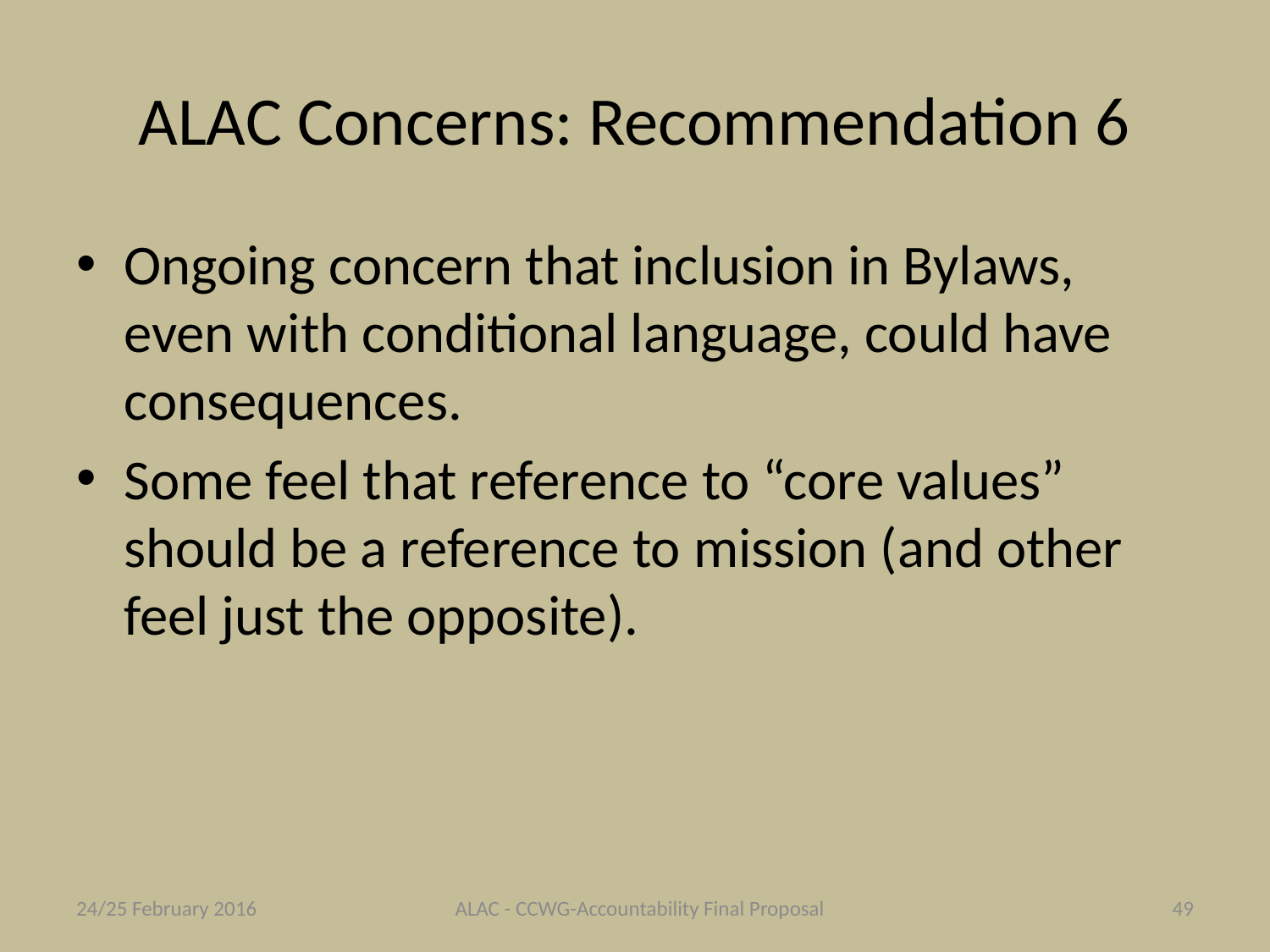

# ALAC Concerns: Recommendation 6
Ongoing concern that inclusion in Bylaws, even with conditional language, could have consequences.
Some feel that reference to “core values” should be a reference to mission (and other feel just the opposite).
24/25 February 2016
ALAC - CCWG-Accountability Final Proposal
49